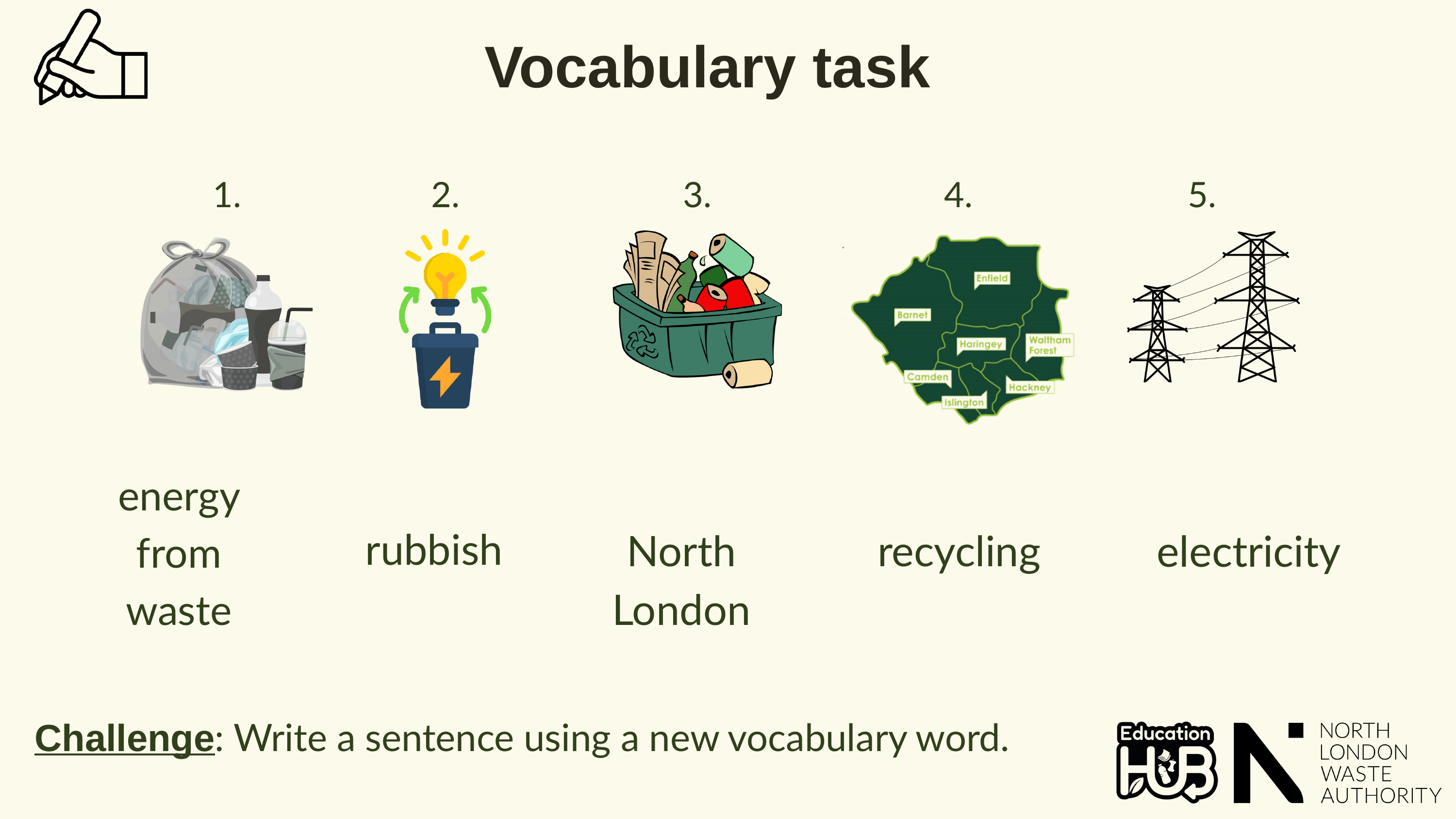

Vocabulary task
                     2.                         3.                          4.                        5.

energy from waste
rubbish
North
London
recycling
electricity

Challenge: Write a sentence using a new vocabulary word.